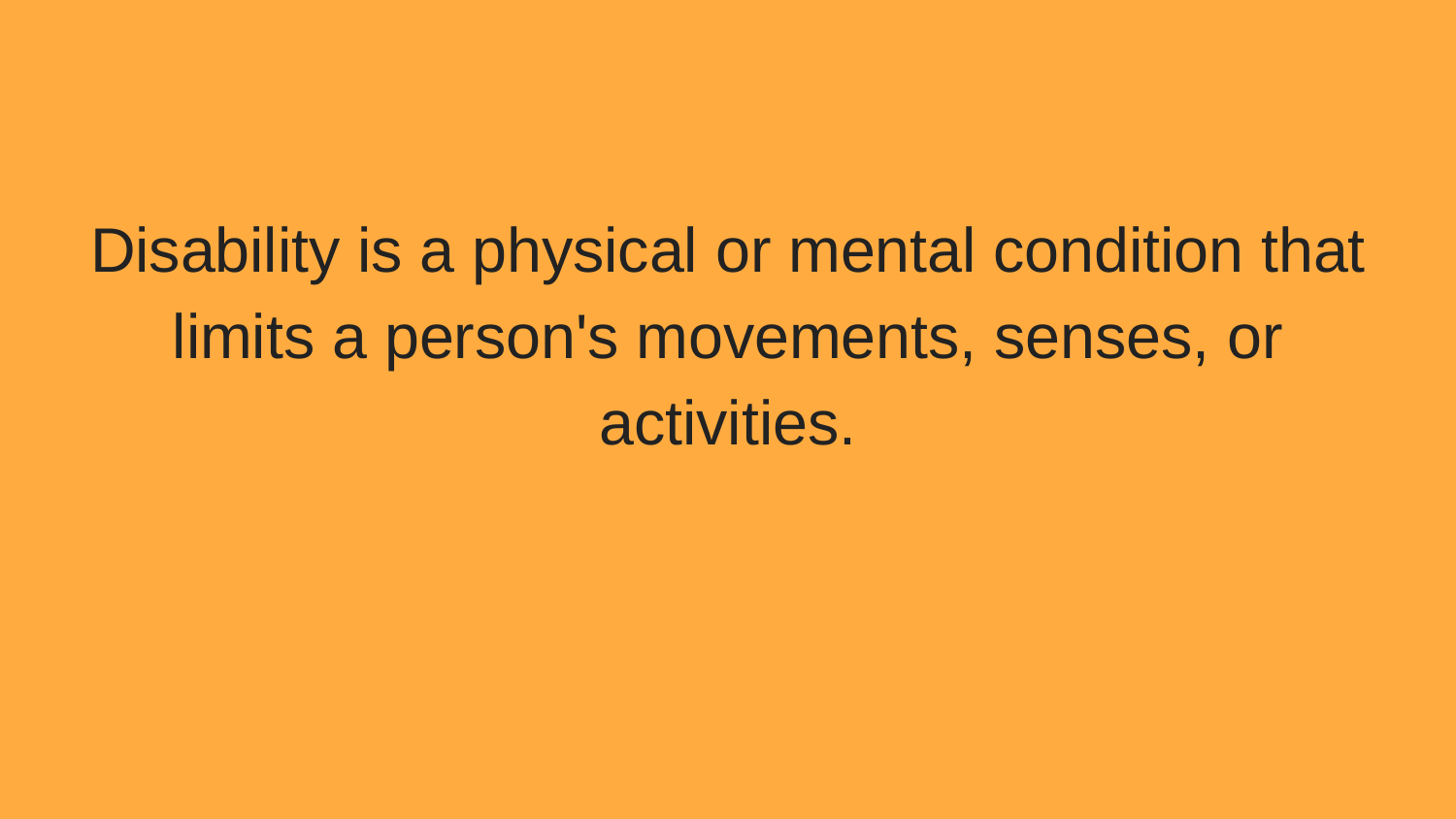

Disability is a physical or mental condition that limits a person's movements, senses, or activities.